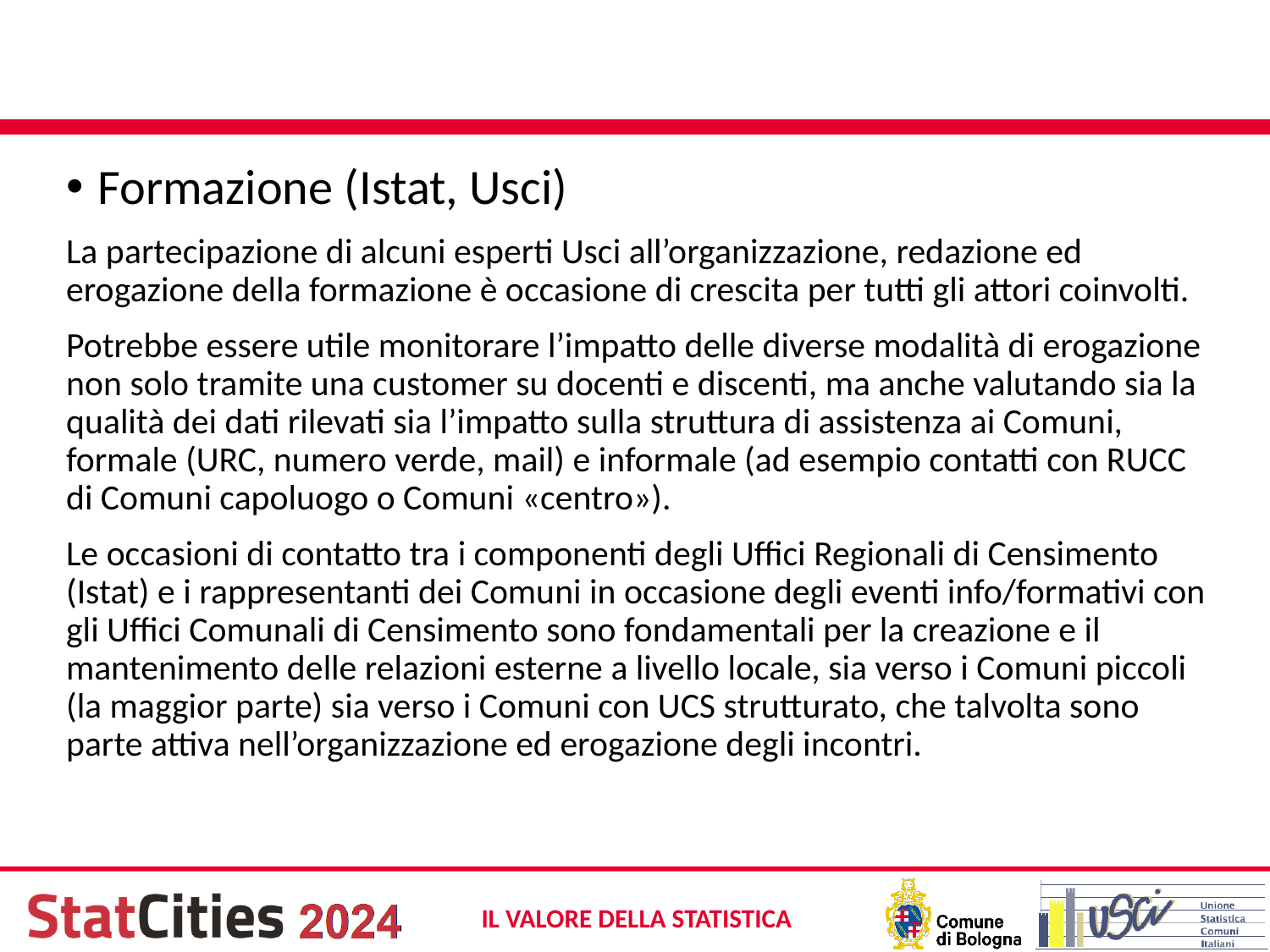

#
Formazione (Istat, Usci)
La partecipazione di alcuni esperti Usci all’organizzazione, redazione ed erogazione della formazione è occasione di crescita per tutti gli attori coinvolti.
Potrebbe essere utile monitorare l’impatto delle diverse modalità di erogazione non solo tramite una customer su docenti e discenti, ma anche valutando sia la qualità dei dati rilevati sia l’impatto sulla struttura di assistenza ai Comuni, formale (URC, numero verde, mail) e informale (ad esempio contatti con RUCC di Comuni capoluogo o Comuni «centro»).
Le occasioni di contatto tra i componenti degli Uffici Regionali di Censimento (Istat) e i rappresentanti dei Comuni in occasione degli eventi info/formativi con gli Uffici Comunali di Censimento sono fondamentali per la creazione e il mantenimento delle relazioni esterne a livello locale, sia verso i Comuni piccoli (la maggior parte) sia verso i Comuni con UCS strutturato, che talvolta sono parte attiva nell’organizzazione ed erogazione degli incontri.